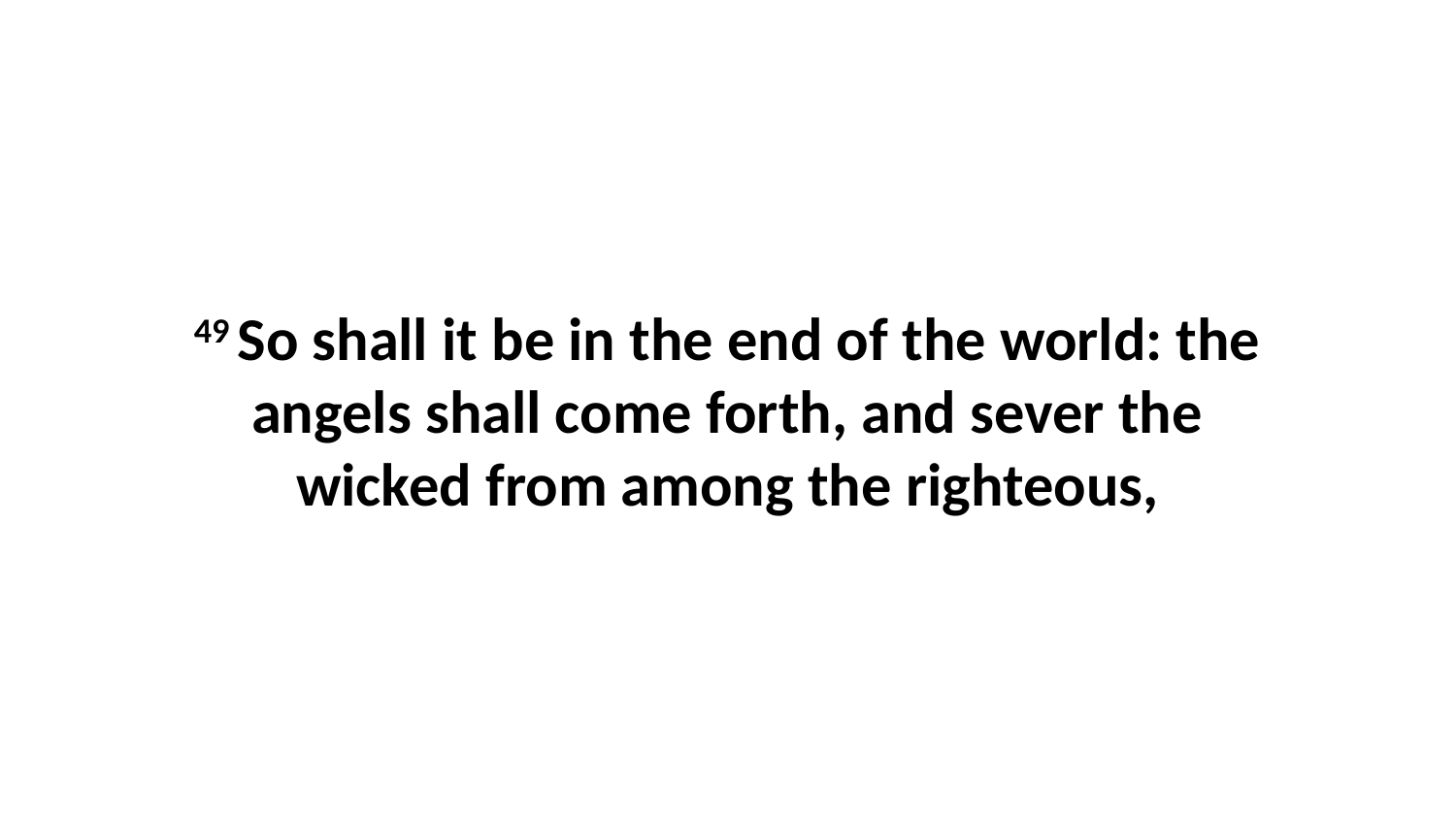

49 So shall it be in the end of the world: the angels shall come forth, and sever the wicked from among the righteous,